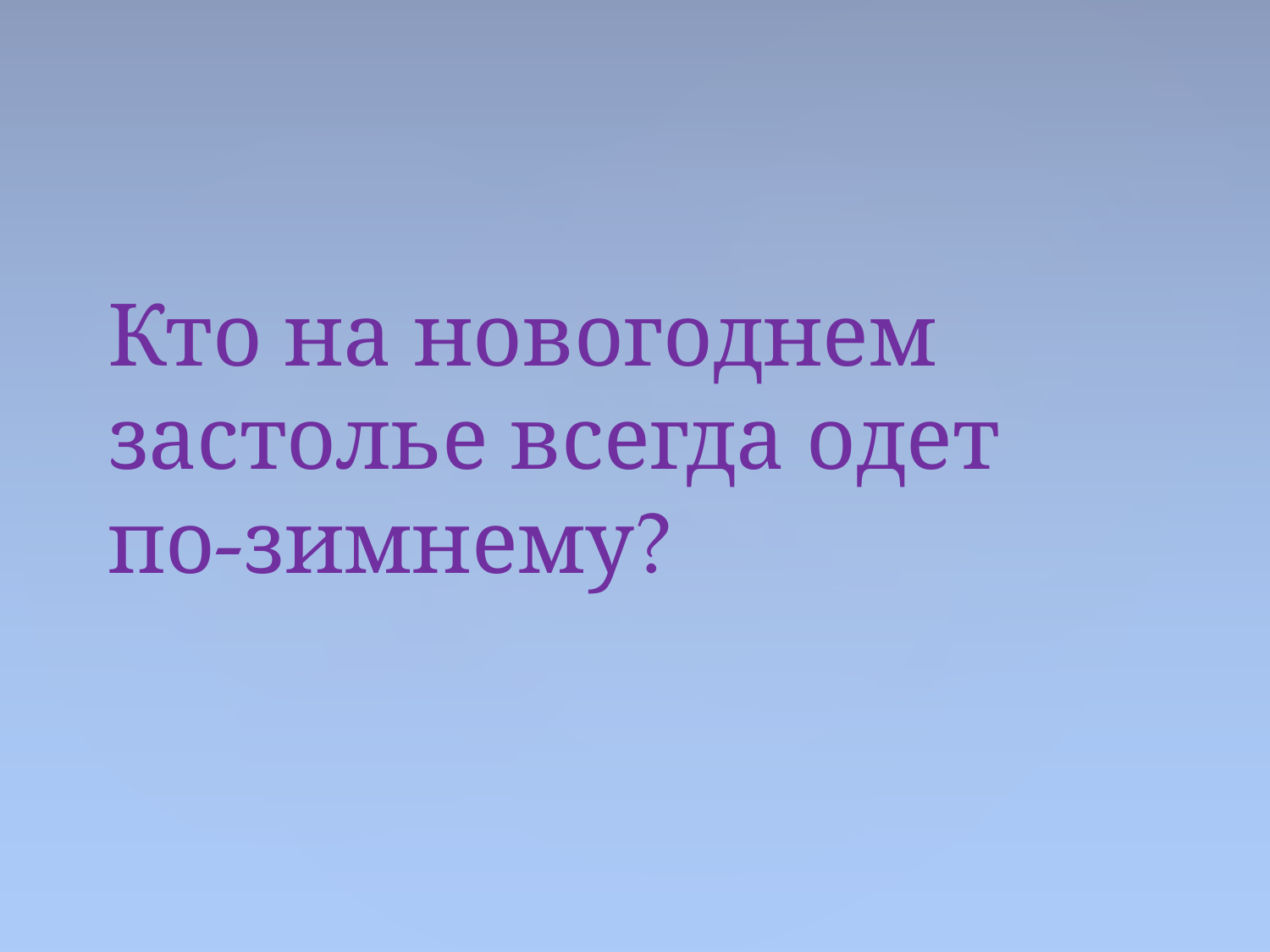

# Кто на новогоднем застолье всегда одет по-зимнему?